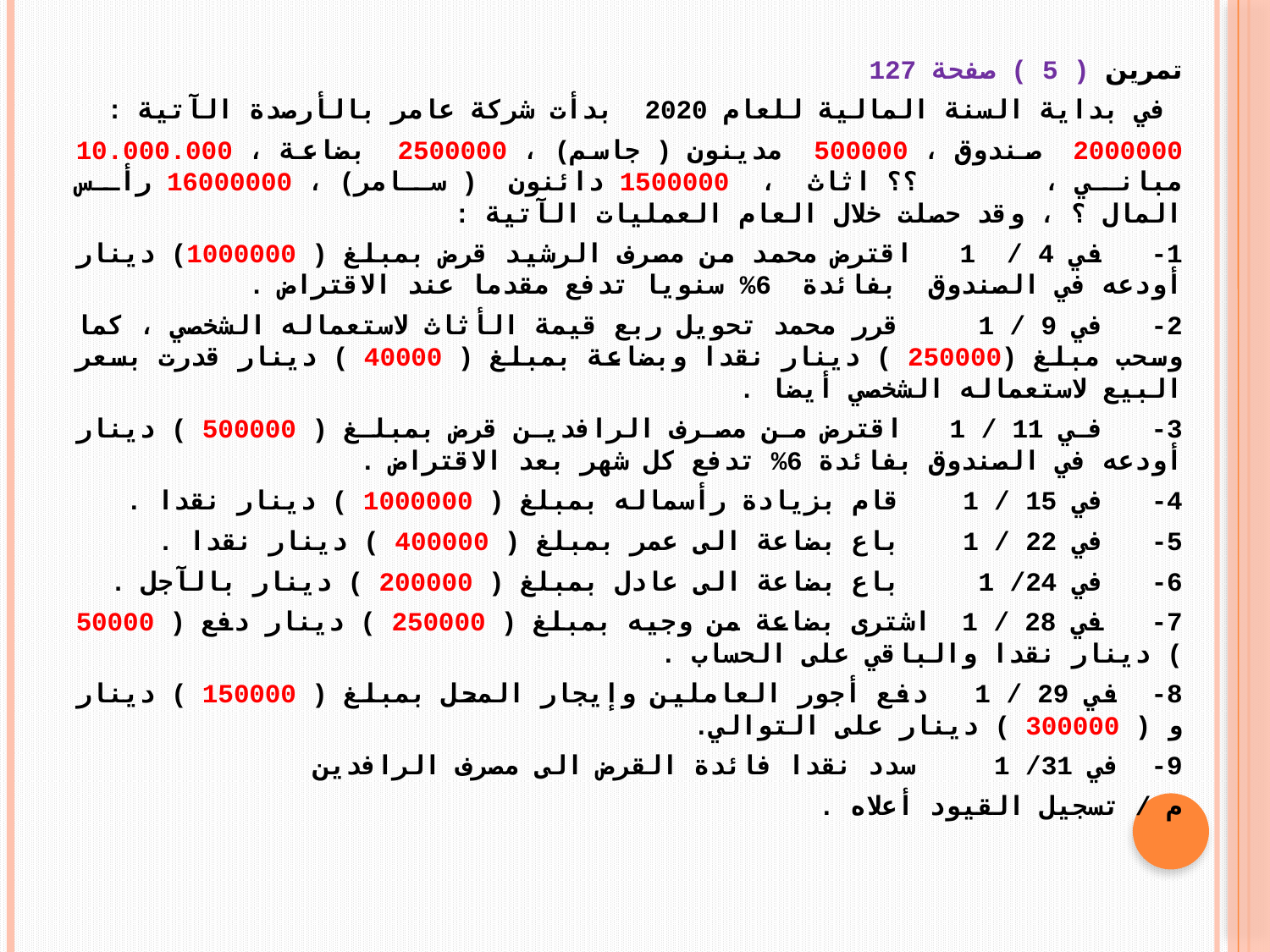

تمرين ( 5 ) صفحة 127
 في بداية السنة المالية للعام 2020  بدأت شركة عامر بالأرصدة الآتية :
2000000  صندوق ، 500000  مدينون ( جاسم) ، 2500000  بضاعة ، 10.000.000 مباني ،        ؟؟ اثاث  ،  1500000 دائنون  ( سامر) ، 16000000 رأس المال ؟ ، وقد حصلت خلال العام العمليات الآتية :
1-   في 4 /  1   اقترض محمد من مصرف الرشيد قرض بمبلغ ( 1000000) دينار أودعه في الصندوق  بفائدة  6% سنويا تدفع مقدما عند الاقتراض .
2-   في 9 / 1     قرر محمد تحويل ربع قيمة الأثاث لاستعماله الشخصي ، كما وسحب مبلغ (250000 ) دينار نقدا وبضاعة بمبلغ ( 40000 ) دينار قدرت بسعر البيع لاستعماله الشخصي أيضا .
3-   في 11 / 1   اقترض من مصرف الرافدين قرض بمبلغ ( 500000 ) دينار أودعه في الصندوق بفائدة 6% تدفع كل شهر بعد الاقتراض .
4-   في 15 / 1    قام بزيادة رأسماله بمبلغ ( 1000000 ) دينار نقدا .
5-   في 22 / 1    باع بضاعة الى عمر بمبلغ ( 400000 ) دينار نقدا .
6-   في 24/ 1     باع بضاعة الى عادل بمبلغ ( 200000 ) دينار بالآجل .
7-   في 28 / 1  اشترى بضاعة من وجيه بمبلغ ( 250000 ) دينار دفع ( 50000 ) دينار نقدا والباقي على الحساب .
8-  في 29 / 1   دفع أجور العاملين وإيجار المحل بمبلغ ( 150000 ) دينار و ( 300000 ) دينار على التوالي.
9-  في 31/ 1     سدد نقدا فائدة القرض الى مصرف الرافدين
م / تسجيل القيود أعلاه .